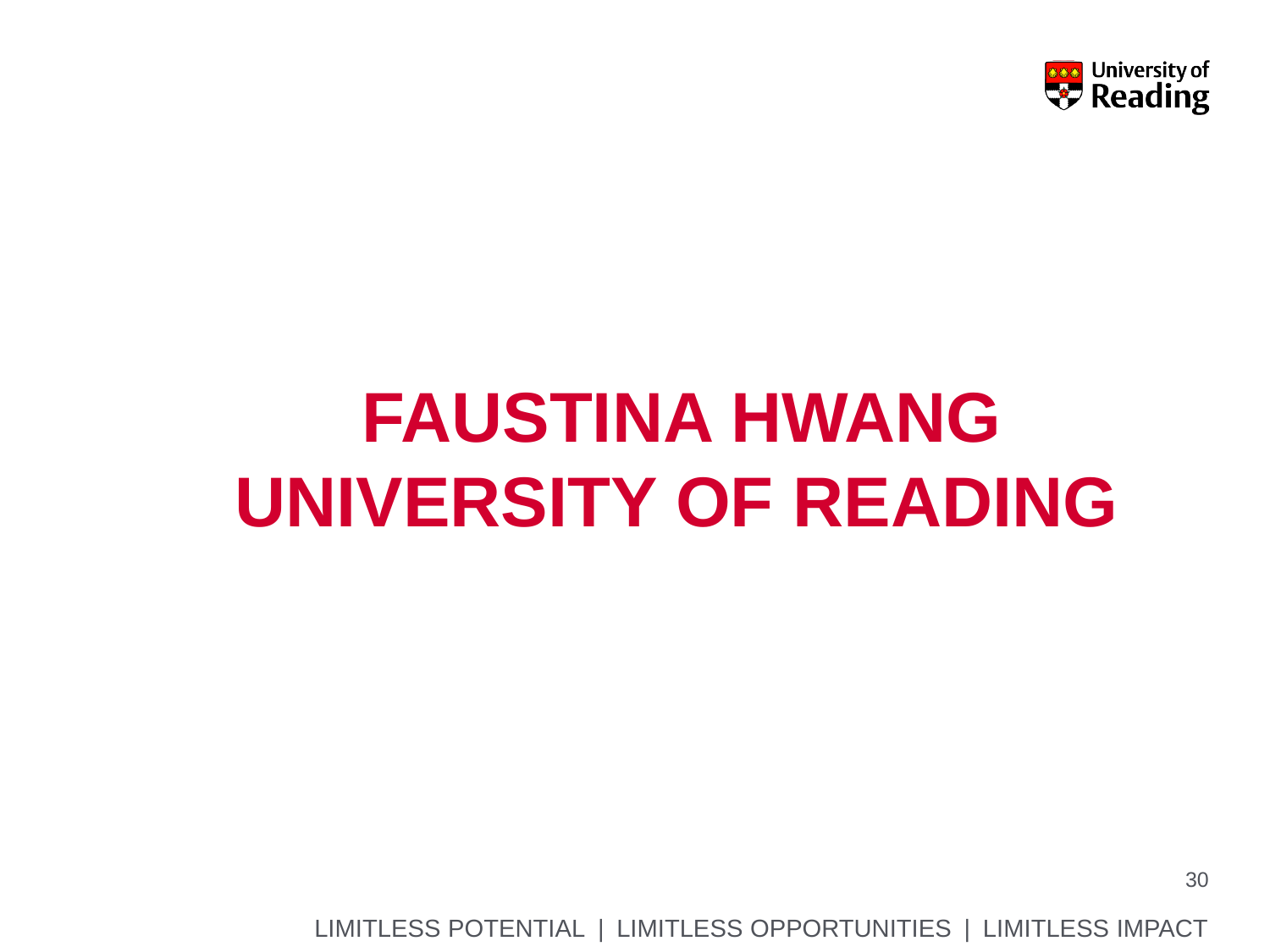

# Faustina Hwang University of reading
30